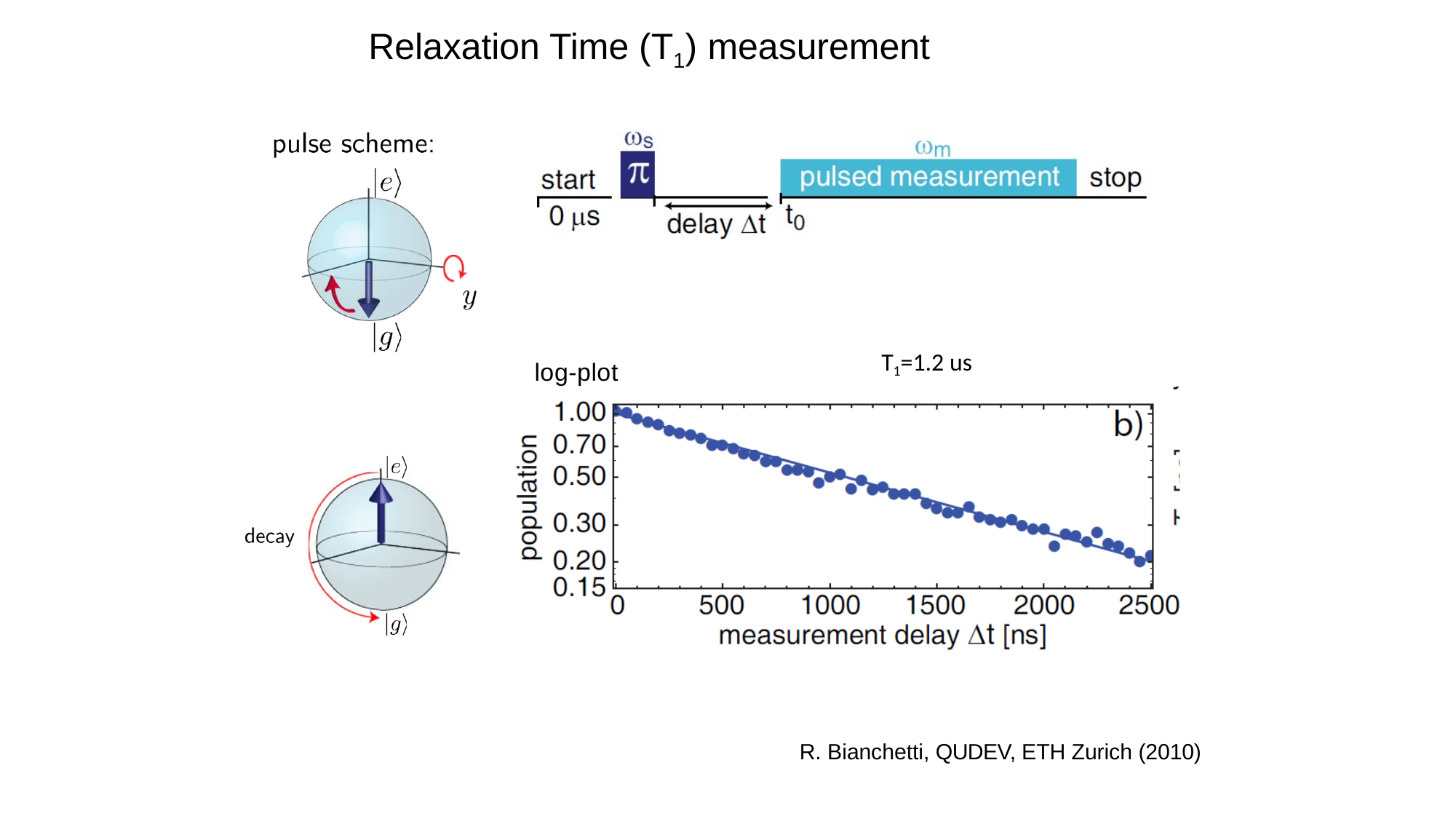

# Relaxation Time (T1) measurement

T1=1.2 us
log-plot

R. Bianchetti, QUDEV, ETH Zurich (2010)